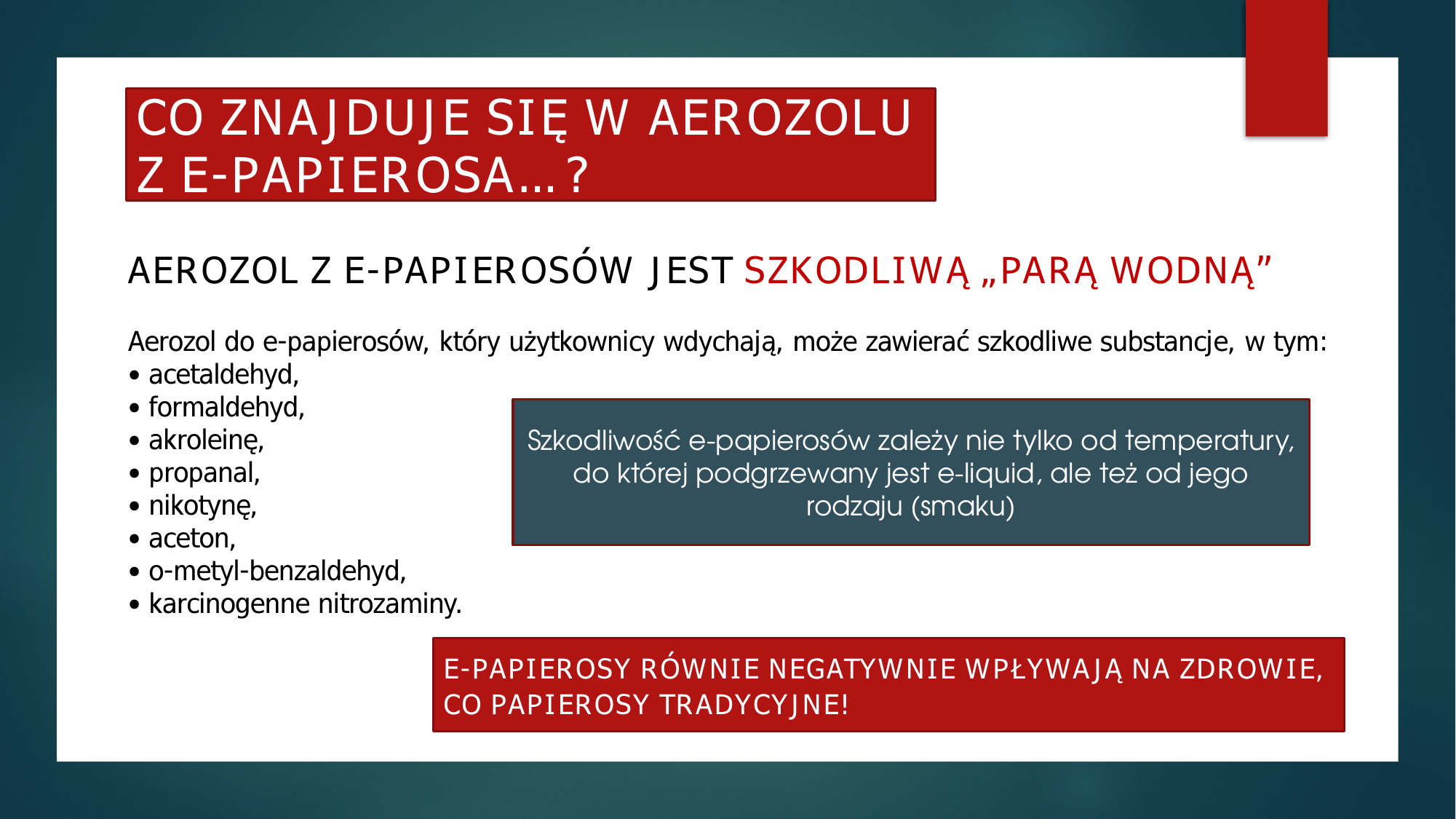

CO ZNAJDUJE SIĘ W AEROZOLU
Z E-PAPIEROSA…?

AEROZOL Z E-PAPIEROSÓW JEST SZKODLIWĄ „PARĄ WODNĄ”

Aerozol do e-papierosów, który użytkownicy wdychają, może zawierać szkodliwe substancje, w tym:
• acetaldehyd,
• formaldehyd,
• akroleinę,
• propanal,
• nikotynę,
• aceton,
• o-metyl-benzaldehyd,
• karcinogenne nitrozaminy.

Szkodliwość e-papierosów zależy nie tylko od temperatury, do której podgrzewany jest e-liquid, ale też od jego rodzaju (smaku)
E-PAPIEROSY RÓWNIE NEGATYWNIE WPŁYWAJĄ NA ZDROWIE, CO PAPIEROSY TRADYCYJNE!